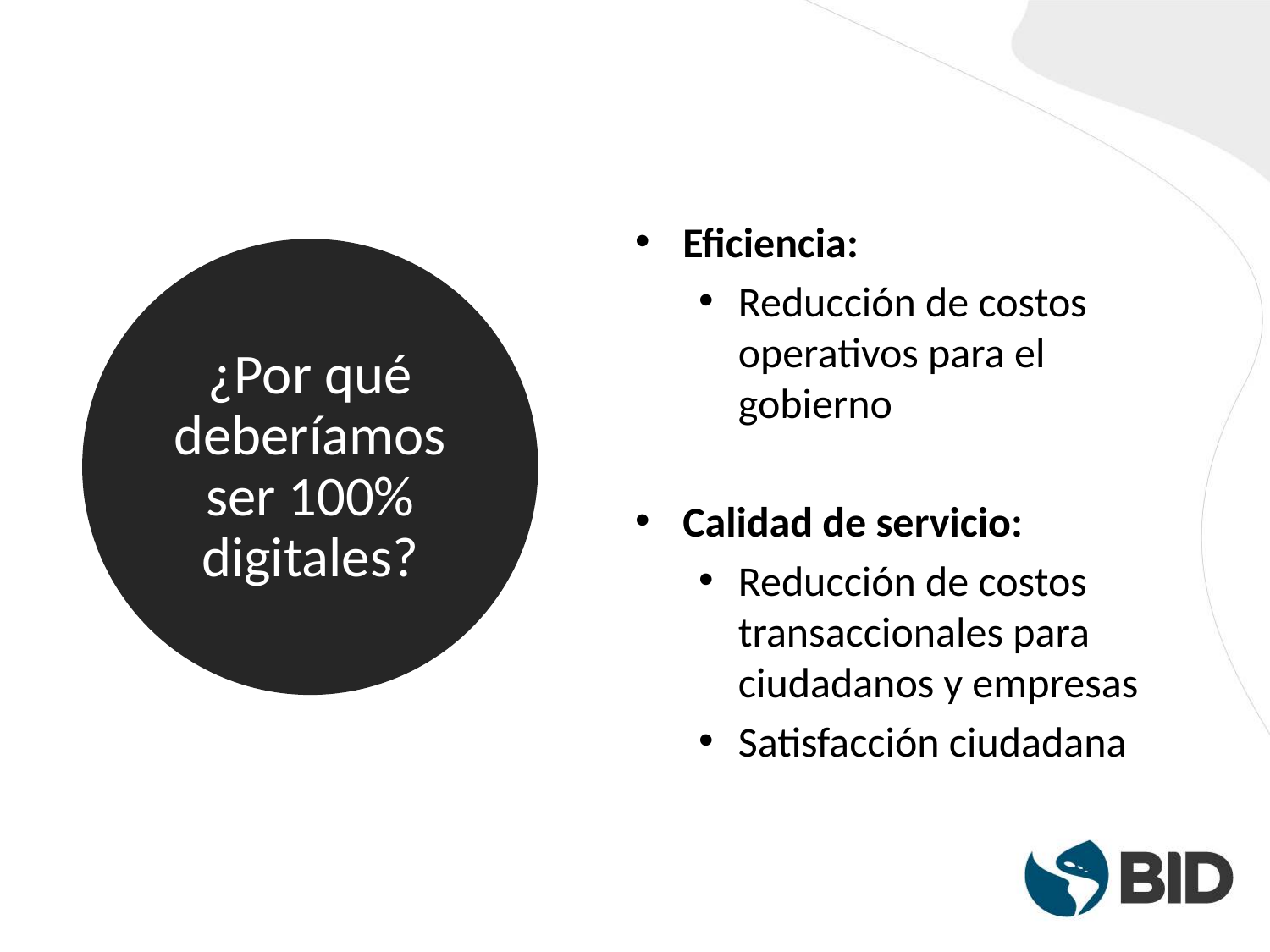

Eficiencia:
Reducción de costos operativos para el gobierno

Calidad de servicio:
Reducción de costos transaccionales para ciudadanos y empresas
Satisfacción ciudadana
¿Por qué deberíamos ser 100% digitales?